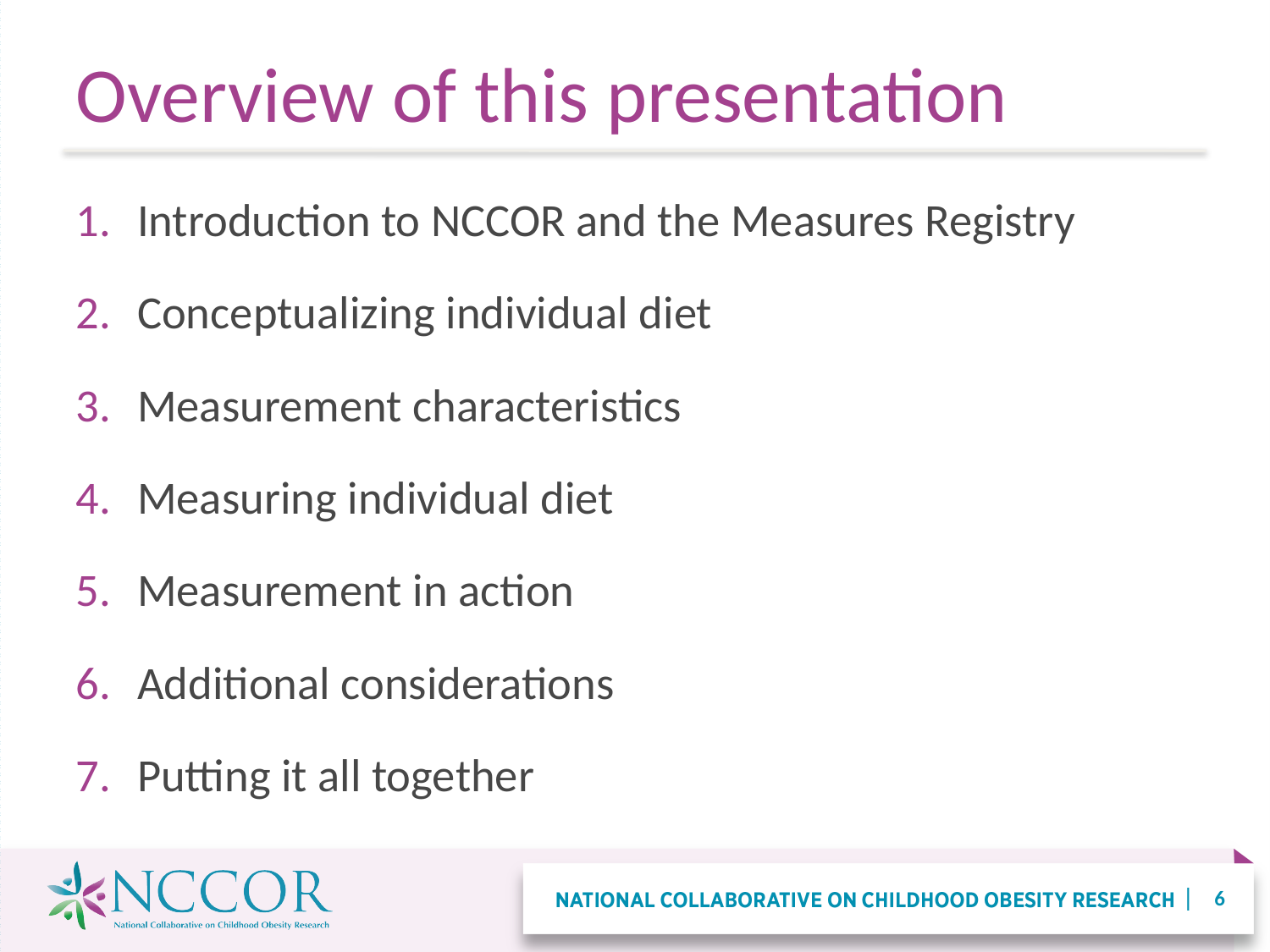

# Overview of this presentation
Introduction to NCCOR and the Measures Registry
Conceptualizing individual diet
Measurement characteristics
Measuring individual diet
Measurement in action
Additional considerations
Putting it all together
6